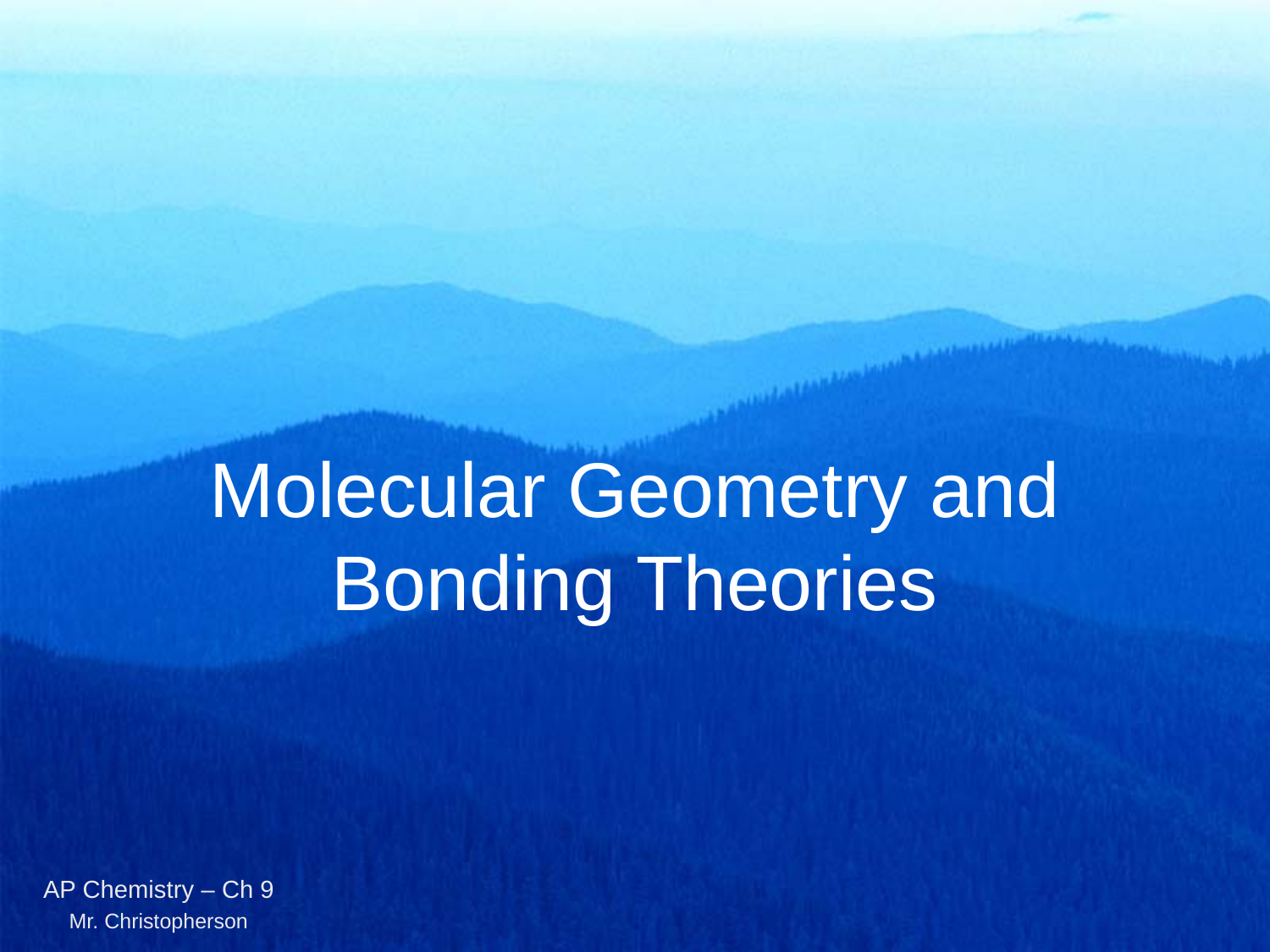

# Molecular Geometry and Bonding Theories
AP Chemistry – Ch 9
Mr. Christopherson